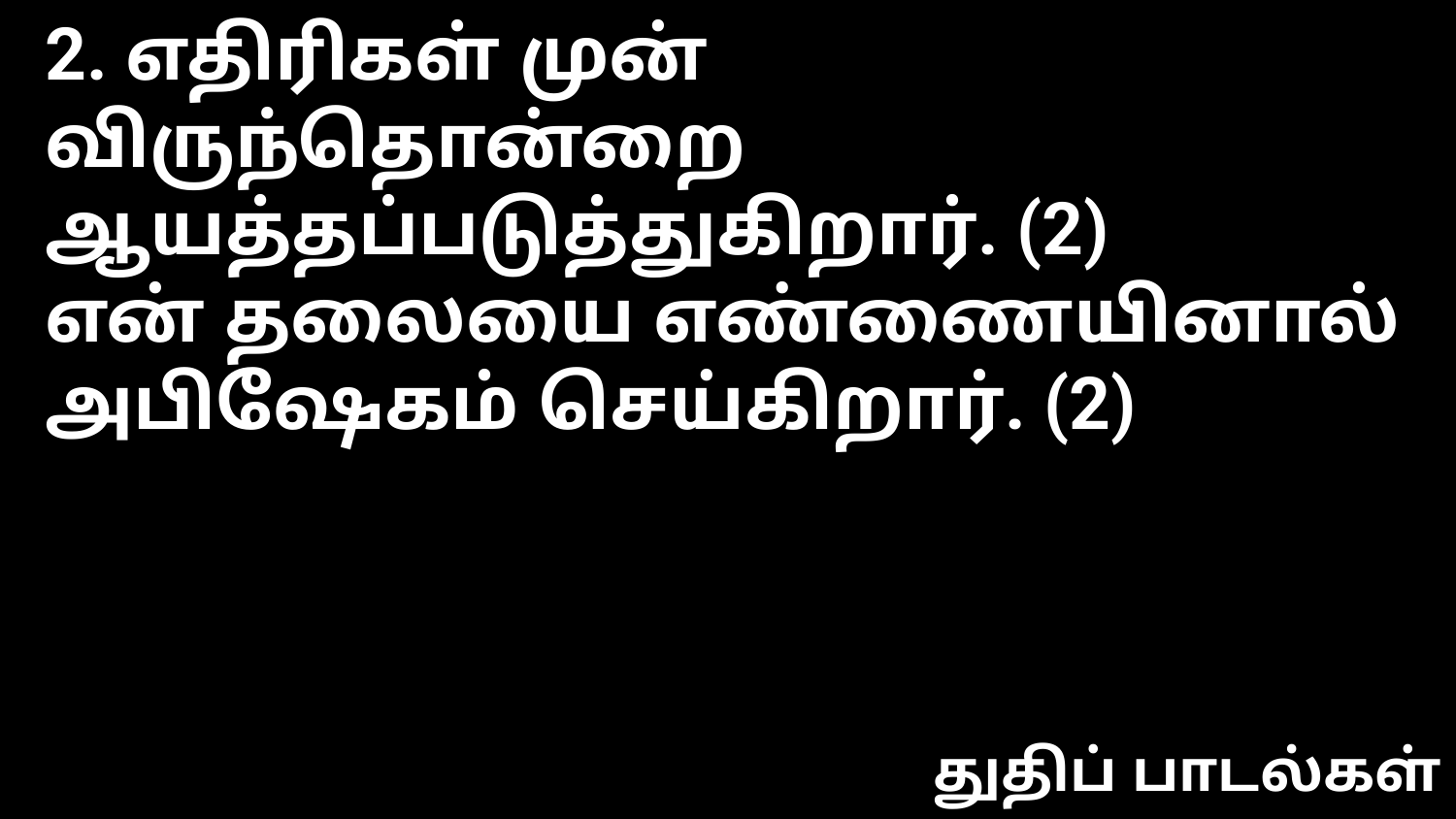

2. எதிரிகள் முன் விருந்தொன்றை
ஆயத்தப்படுத்துகிறார். (2)
என் தலையை எண்ணையினால்
அபிஷேகம் செய்கிறார். (2)

துதிப் பாடல்கள்